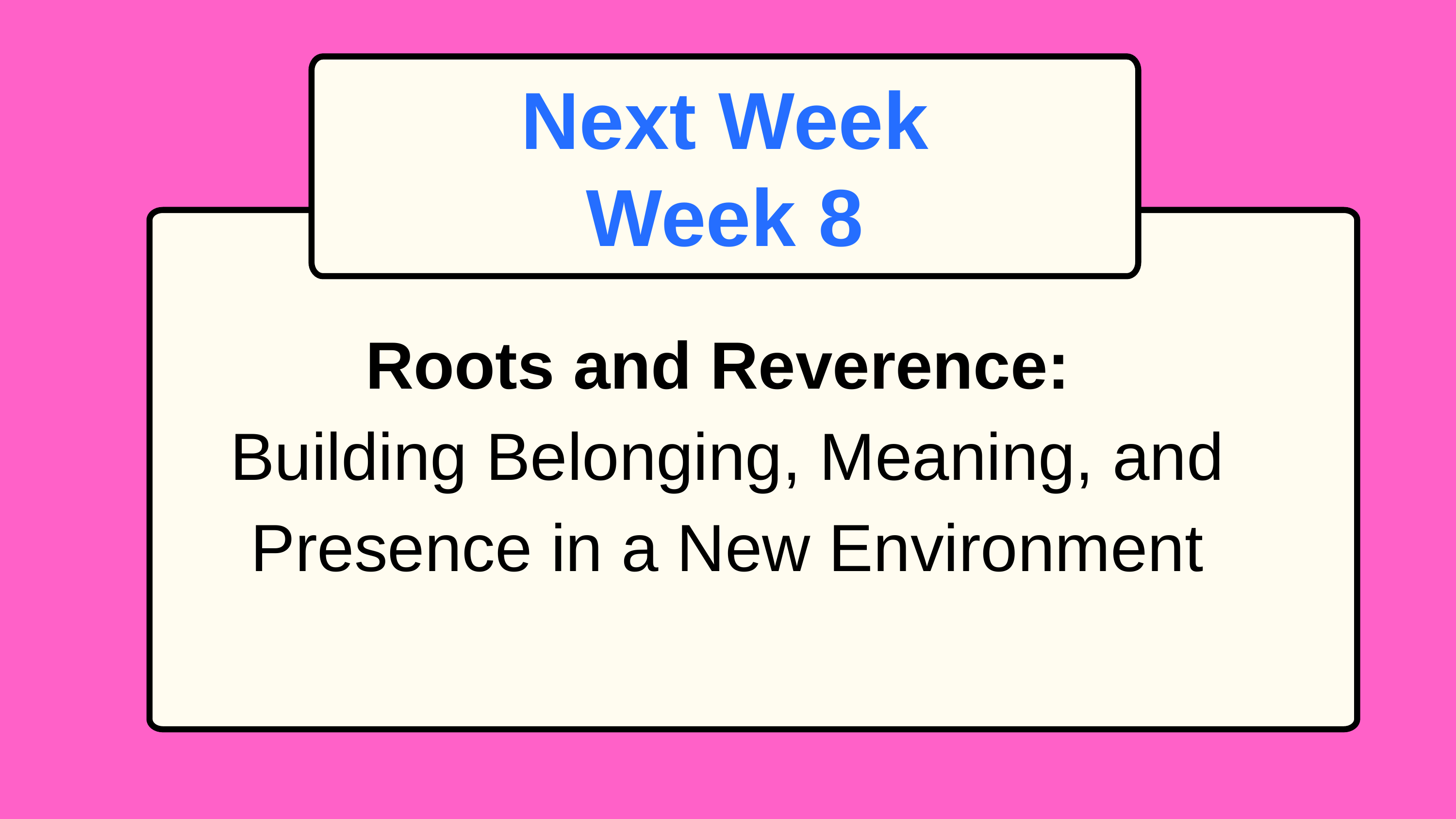

Next Week
Week 8

Roots and Reverence:
Building Belonging, Meaning, and Presence in a New Environment